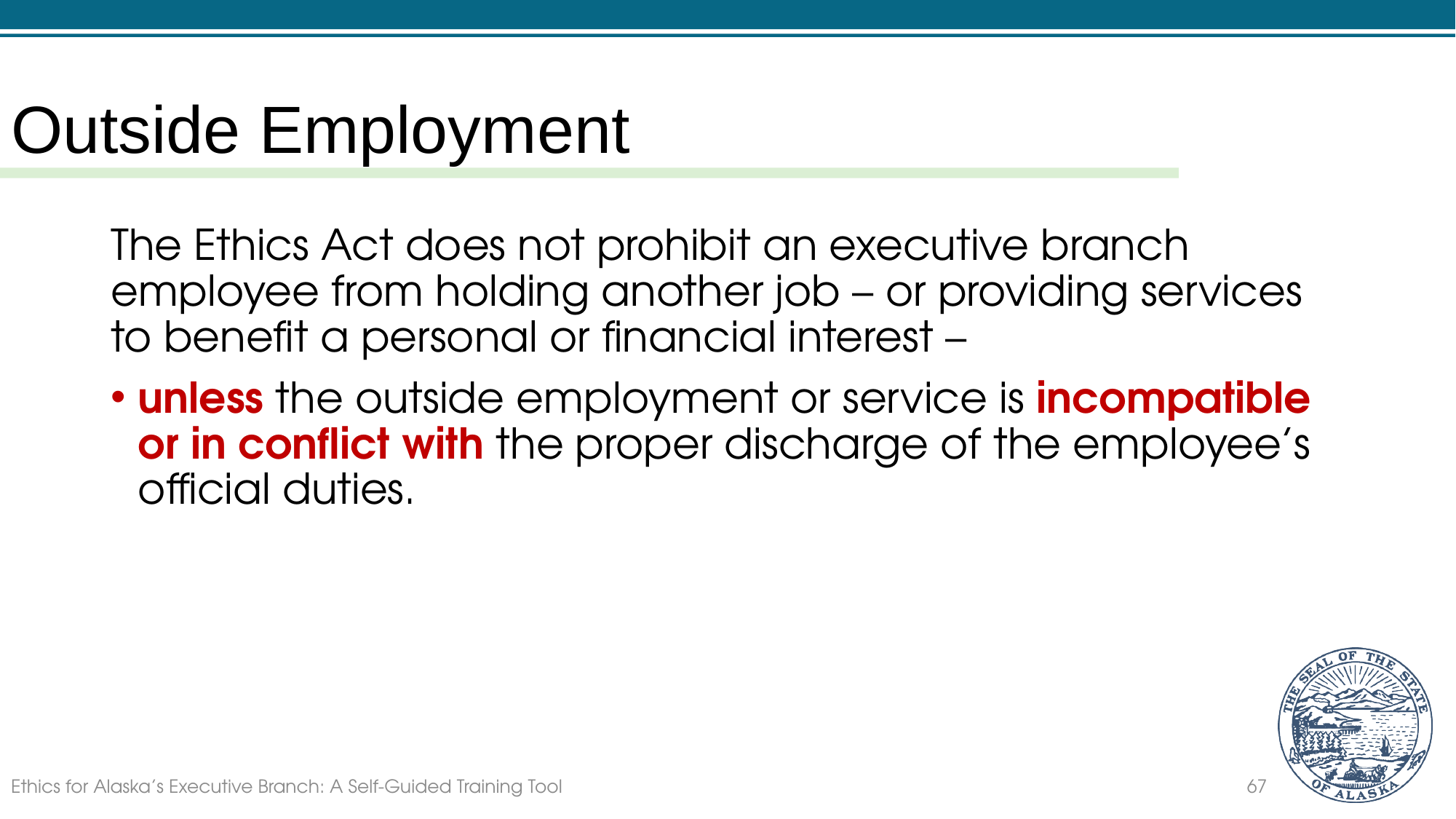

# Outside Employment
The Ethics Act does not prohibit an executive branch employee from holding another job – or providing services to benefit a personal or financial interest –
unless the outside employment or service is incompatible or in conflict with the proper discharge of the employee’s official duties.

Ethics for Alaska’s Executive Branch: A Self-Guided Training Tool
67